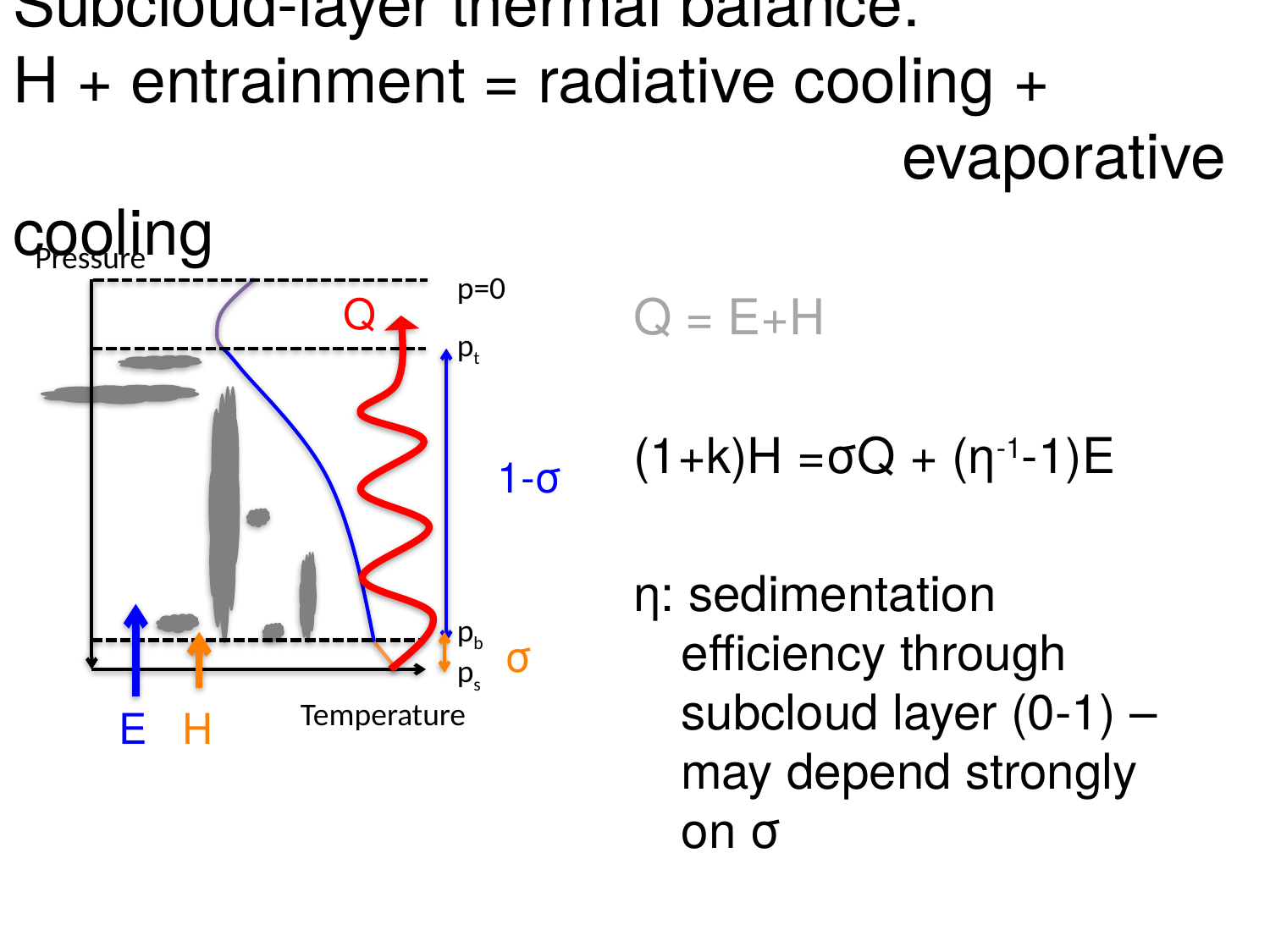

# Subcloud-layer thermal balance: H + entrainment = radiative cooling + 								evaporative cooling
Pressure
p=0

Q = E+H

(1+k)H =σQ + (η-1-1)E

η: sedimentation efficiency through subcloud layer (0-1) – may depend strongly on σ

Q

pt

1-σ

pb

σ
ps
Temperature
E
H